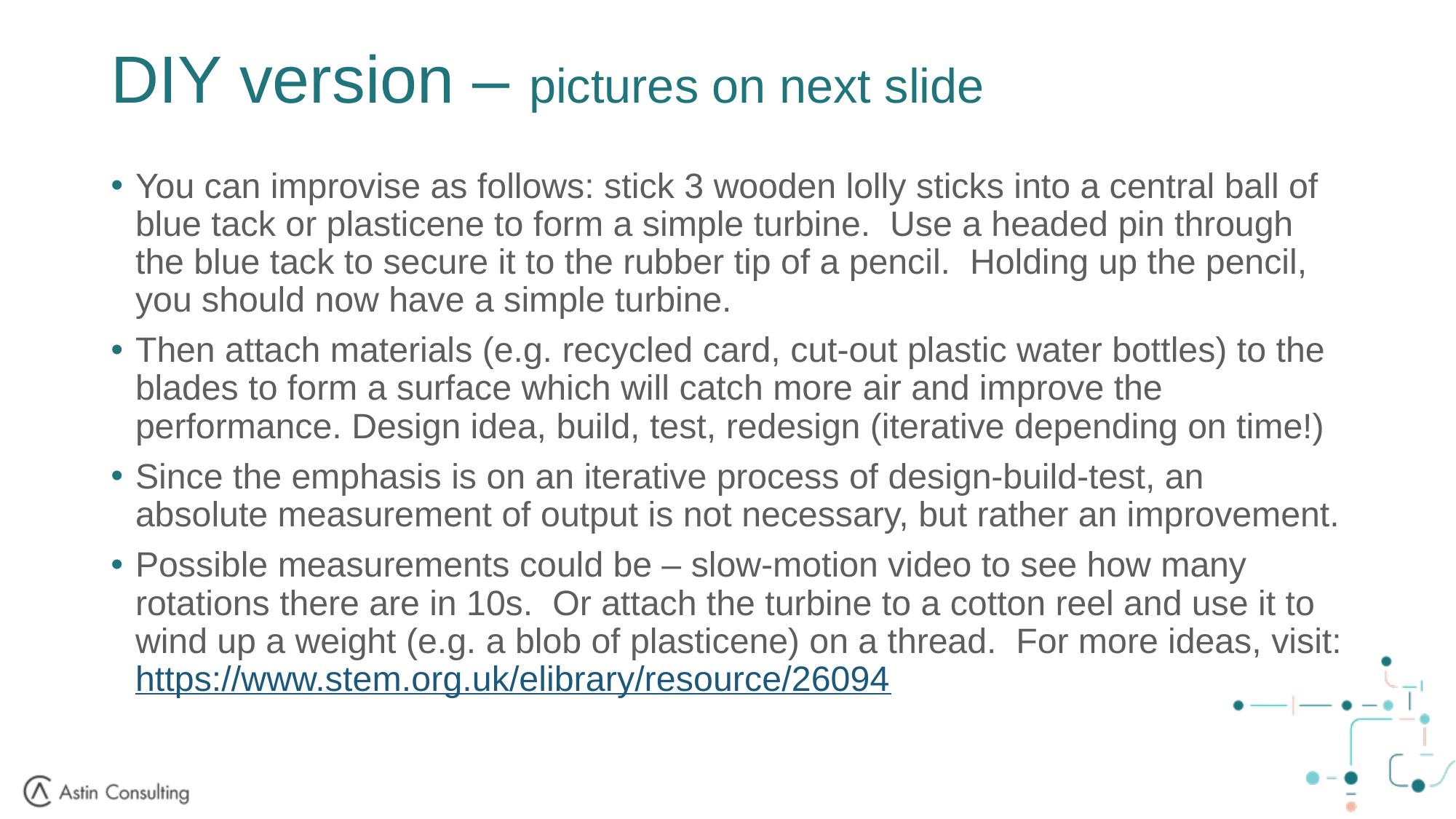

# DIY version – pictures on next slide
You can improvise as follows: stick 3 wooden lolly sticks into a central ball of blue tack or plasticene to form a simple turbine.  Use a headed pin through the blue tack to secure it to the rubber tip of a pencil.  Holding up the pencil, you should now have a simple turbine.
Then attach materials (e.g. recycled card, cut-out plastic water bottles) to the blades to form a surface which will catch more air and improve the performance. Design idea, build, test, redesign (iterative depending on time!)
Since the emphasis is on an iterative process of design-build-test, an absolute measurement of output is not necessary, but rather an improvement.
Possible measurements could be – slow-motion video to see how many rotations there are in 10s.  Or attach the turbine to a cotton reel and use it to wind up a weight (e.g. a blob of plasticene) on a thread.  For more ideas, visit: https://www.stem.org.uk/elibrary/resource/26094